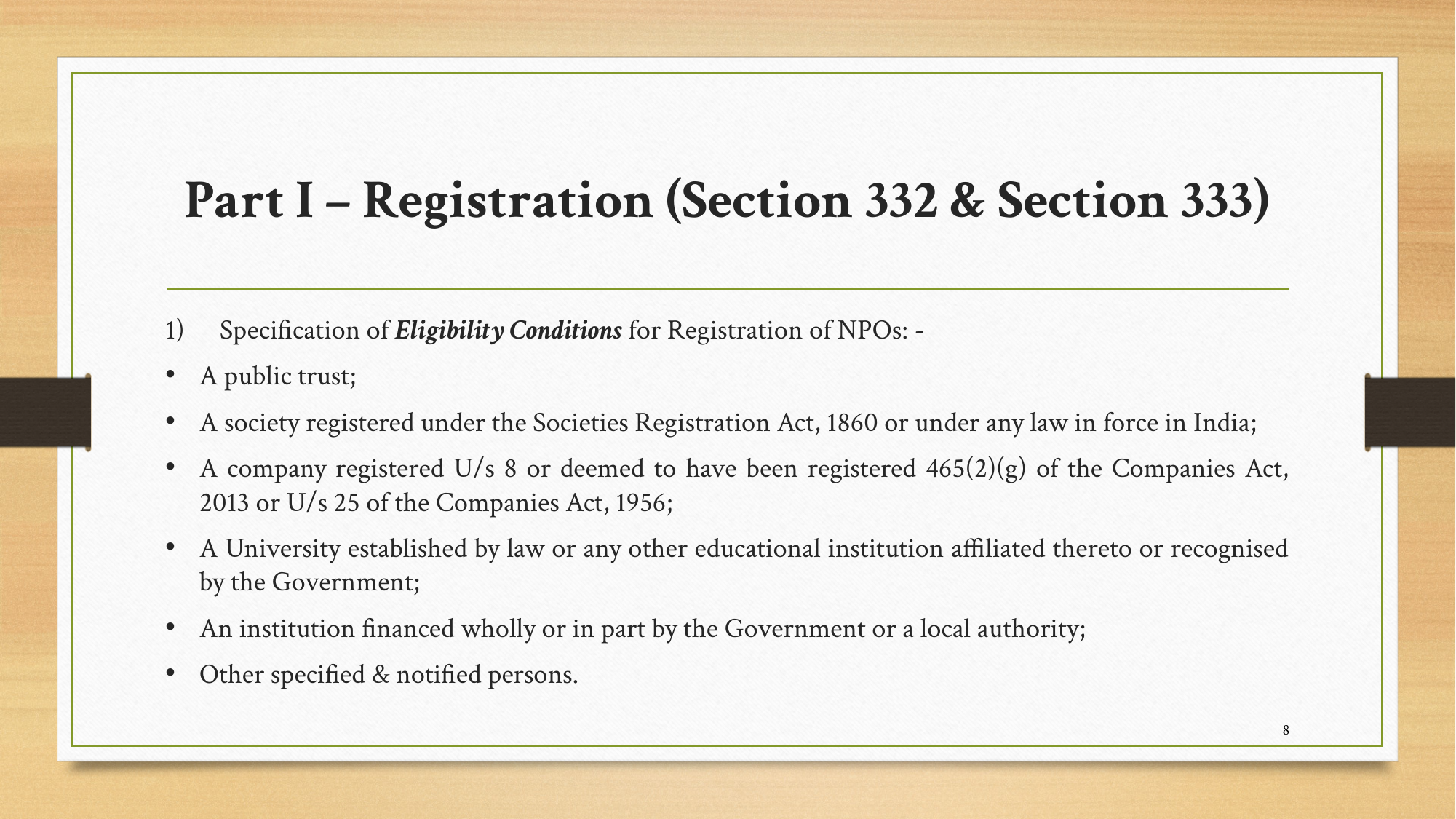

# Part I – Registration (Section 332 & Section 333)
Specification of Eligibility Conditions for Registration of NPOs: -
A public trust;
A society registered under the Societies Registration Act, 1860 or under any law in force in India;
A company registered U/s 8 or deemed to have been registered 465(2)(g) of the Companies Act, 2013 or U/s 25 of the Companies Act, 1956;
A University established by law or any other educational institution affiliated thereto or recognised by the Government;
An institution financed wholly or in part by the Government or a local authority;
Other specified & notified persons.
8